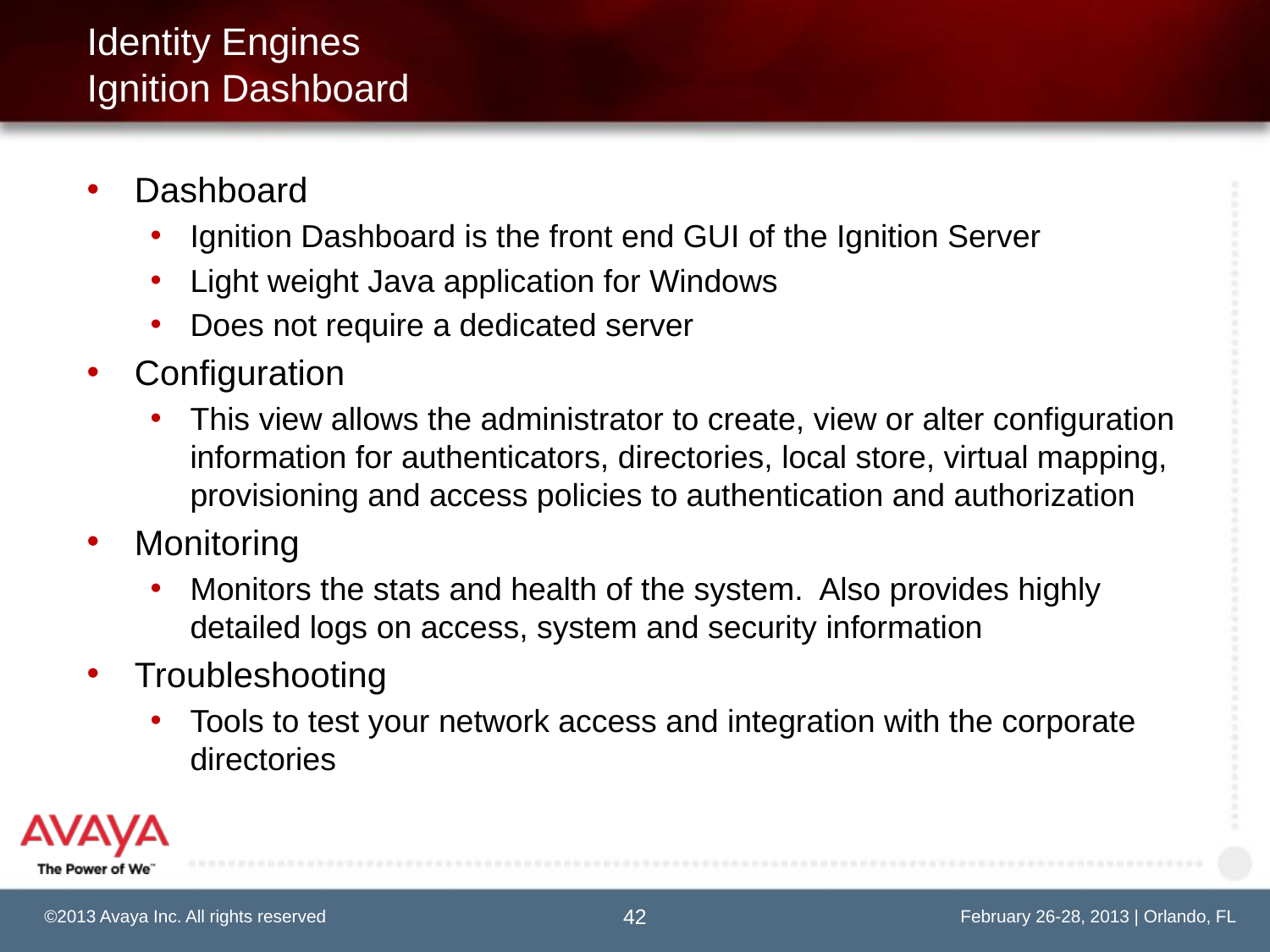

# Identity Engines Ignition Dashboard
Dashboard
Ignition Dashboard is the front end GUI of the Ignition Server
Light weight Java application for Windows
Does not require a dedicated server
Configuration
This view allows the administrator to create, view or alter configuration information for authenticators, directories, local store, virtual mapping, provisioning and access policies to authentication and authorization
Monitoring
Monitors the stats and health of the system.  Also provides highly detailed logs on access, system and security information
Troubleshooting
Tools to test your network access and integration with the corporate directories
42